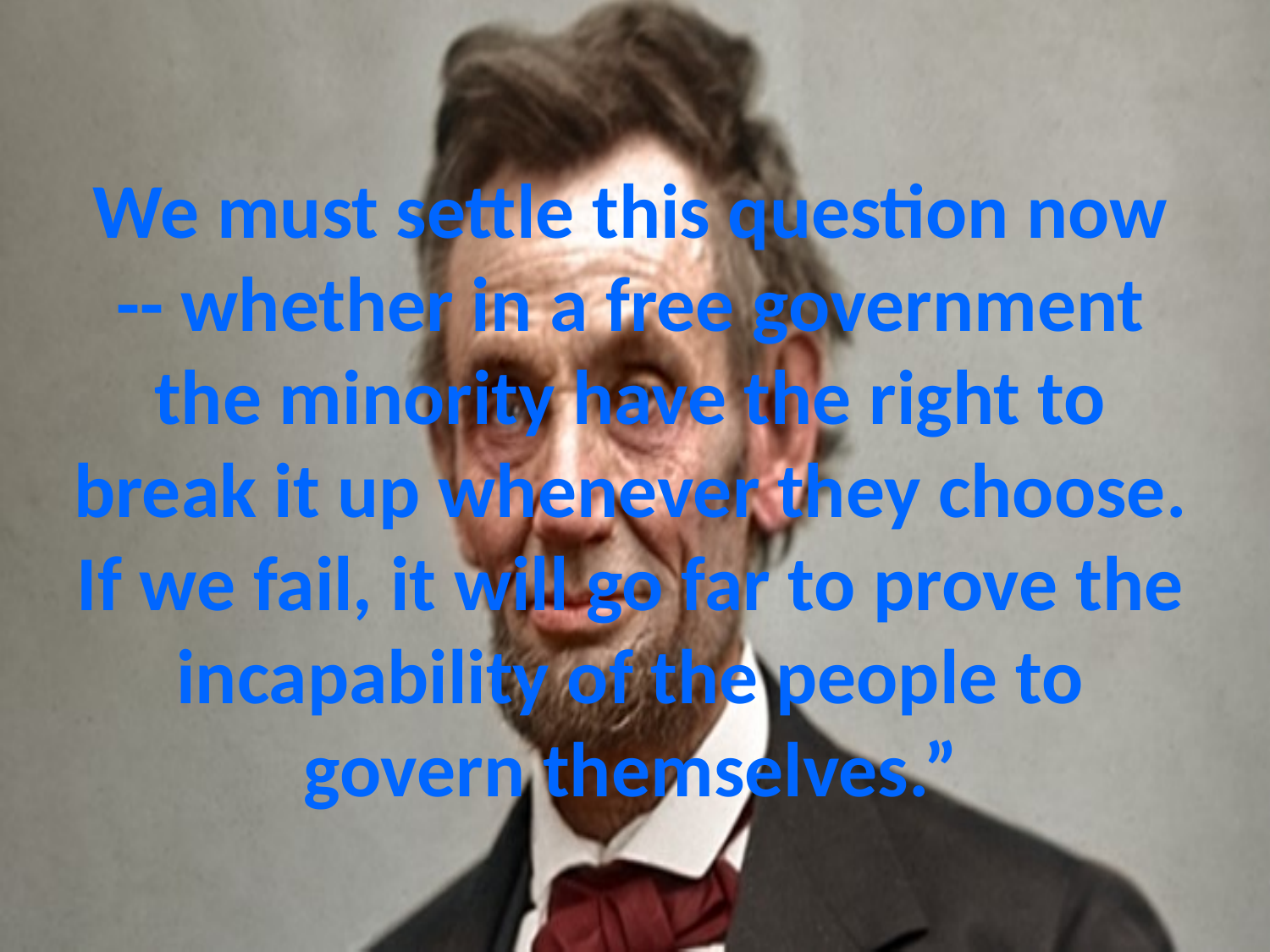

# We must settle this question now -- whether in a free government the minority have the right to break it up whenever they choose. If we fail, it will go far to prove the incapability of the people to govern themselves.”